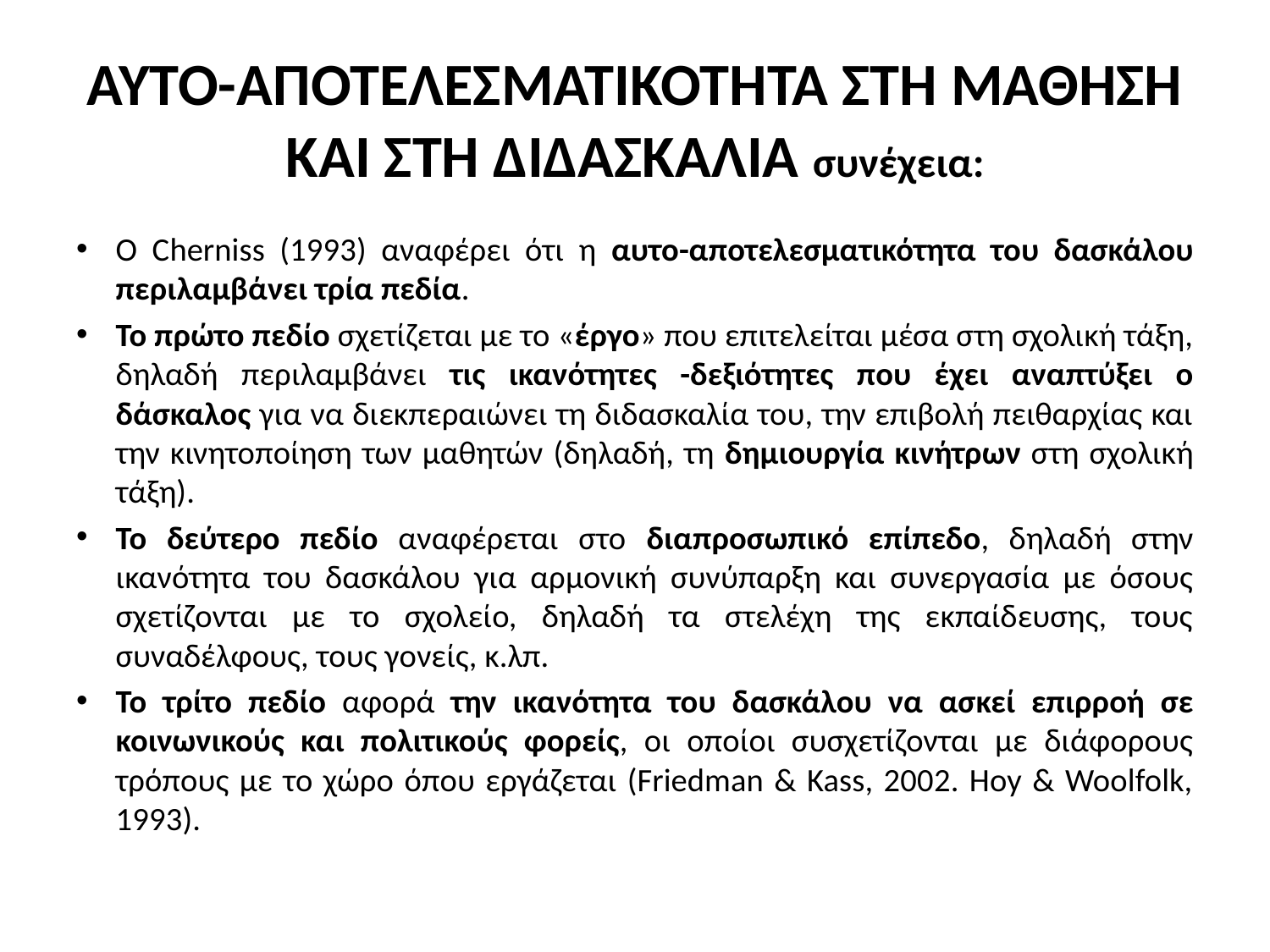

# ΑΥΤΟ-ΑΠΟΤΕΛΕΣΜΑΤΙΚΟΤΗΤΑ ΣΤΗ ΜΑΘΗΣΗ ΚΑΙ ΣΤΗ ΔΙΔΑΣΚΑΛΙΑ συνέχεια:
Ο Cherniss (1993) αναφέρει ότι η αυτο-αποτελεσματικότητα του δασκάλου περιλαμβάνει τρία πεδία.
Το πρώτο πεδίο σχετίζεται με το «έργο» που επιτελείται μέσα στη σχολική τάξη, δηλαδή περιλαμβάνει τις ικανότητες -δεξιότητες που έχει αναπτύξει ο δάσκαλος για να διεκπεραιώνει τη διδασκαλία του, την επιβολή πειθαρχίας και την κινητοποίηση των μαθητών (δηλαδή, τη δημιουργία κινήτρων στη σχολική τάξη).
Το δεύτερο πεδίο αναφέρεται στο διαπροσωπικό επίπεδο, δηλαδή στην ικανότητα του δασκάλου για αρμονική συνύπαρξη και συνεργασία με όσους σχετίζονται με το σχολείο, δηλαδή τα στελέχη της εκπαίδευσης, τους συναδέλφους, τους γονείς, κ.λπ.
Το τρίτο πεδίο αφορά την ικανότητα του δασκάλου να ασκεί επιρροή σε κοινωνικούς και πολιτικούς φορείς, οι οποίοι συσχετίζονται με διάφορους τρόπους με το χώρο όπου εργάζεται (Friedman & Kass, 2002. Hoy & Woolfolk, 1993).